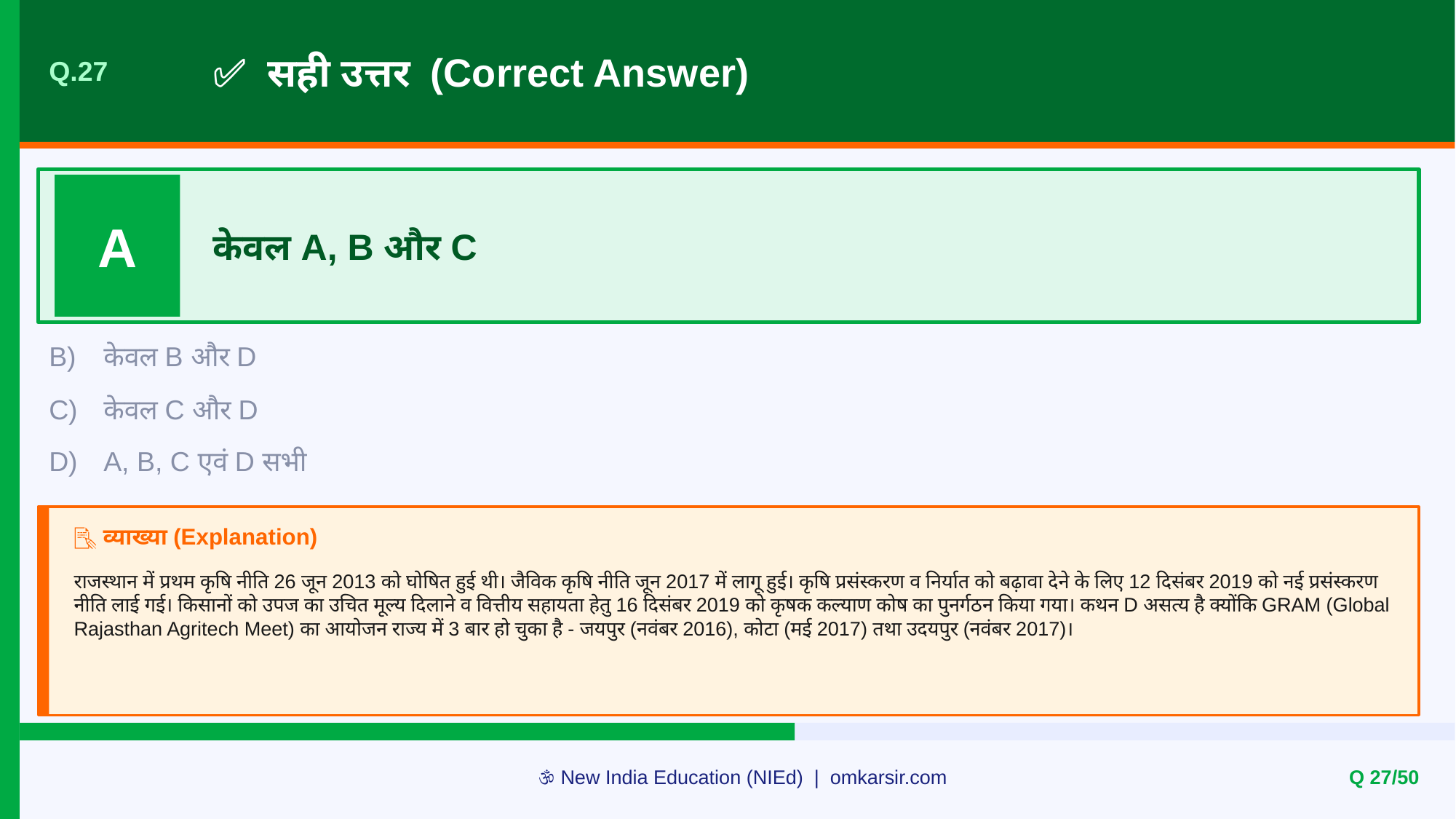

✅  सही उत्तर  (Correct Answer)
Q.27

A
केवल A, B और C
B)
केवल B और D
C)
केवल C और D
D)
A, B, C एवं D सभी

📝 व्याख्या (Explanation)
राजस्थान में प्रथम कृषि नीति 26 जून 2013 को घोषित हुई थी। जैविक कृषि नीति जून 2017 में लागू हुई। कृषि प्रसंस्करण व निर्यात को बढ़ावा देने के लिए 12 दिसंबर 2019 को नई प्रसंस्करण नीति लाई गई। किसानों को उपज का उचित मूल्य दिलाने व वित्तीय सहायता हेतु 16 दिसंबर 2019 को कृषक कल्याण कोष का पुनर्गठन किया गया। कथन D असत्य है क्योंकि GRAM (Global Rajasthan Agritech Meet) का आयोजन राज्य में 3 बार हो चुका है - जयपुर (नवंबर 2016), कोटा (मई 2017) तथा उदयपुर (नवंबर 2017)।

🕉️ New India Education (NIEd)  |  omkarsir.com
Q 27/50